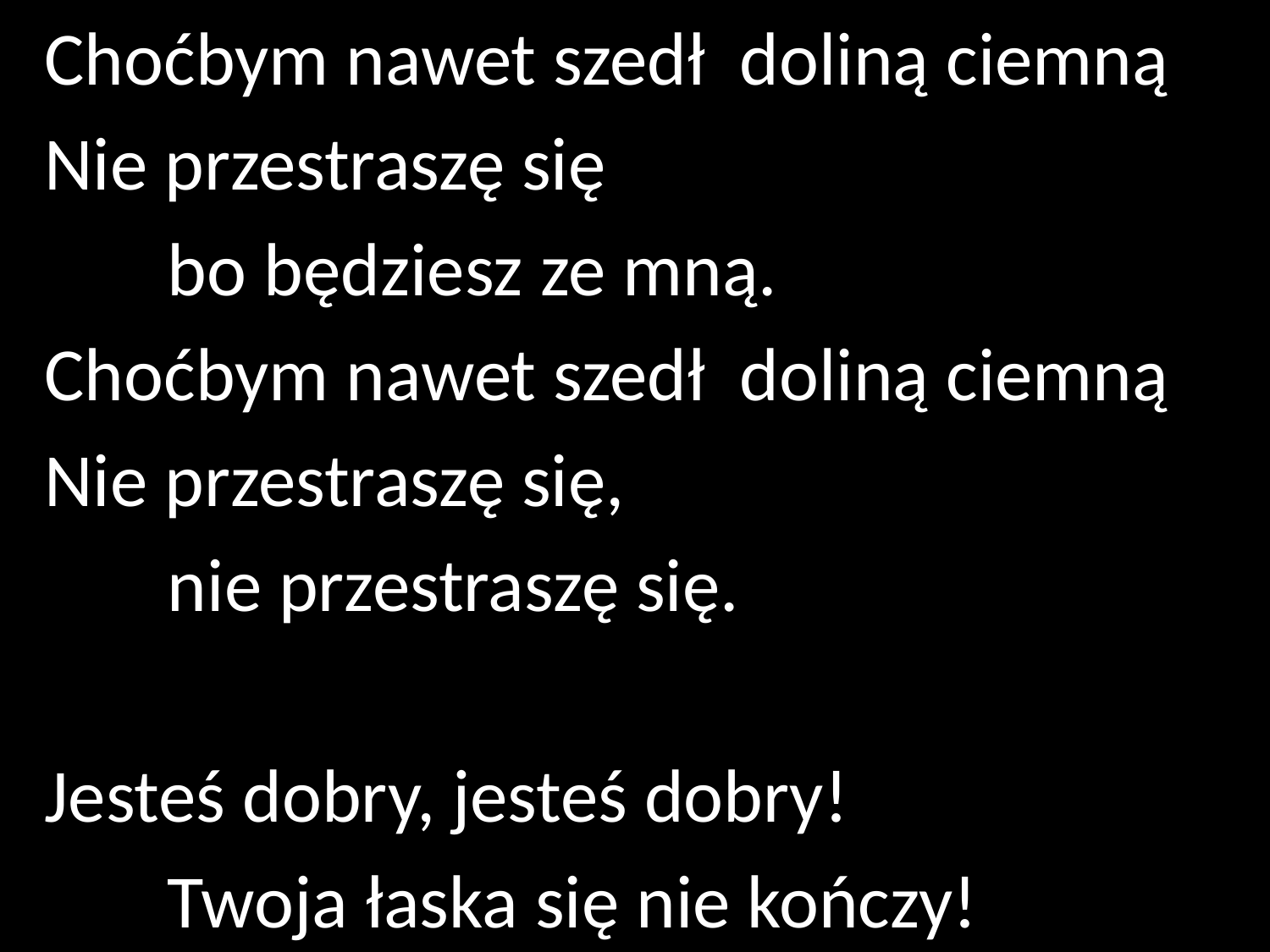

Choćbym nawet szedł  doliną ciemną
Nie przestraszę się
			bo będziesz ze mną.
Choćbym nawet szedł  doliną ciemną
Nie przestraszę się,
			nie przestraszę się.

Jesteś dobry, jesteś dobry!
		Twoja łaska się nie kończy!